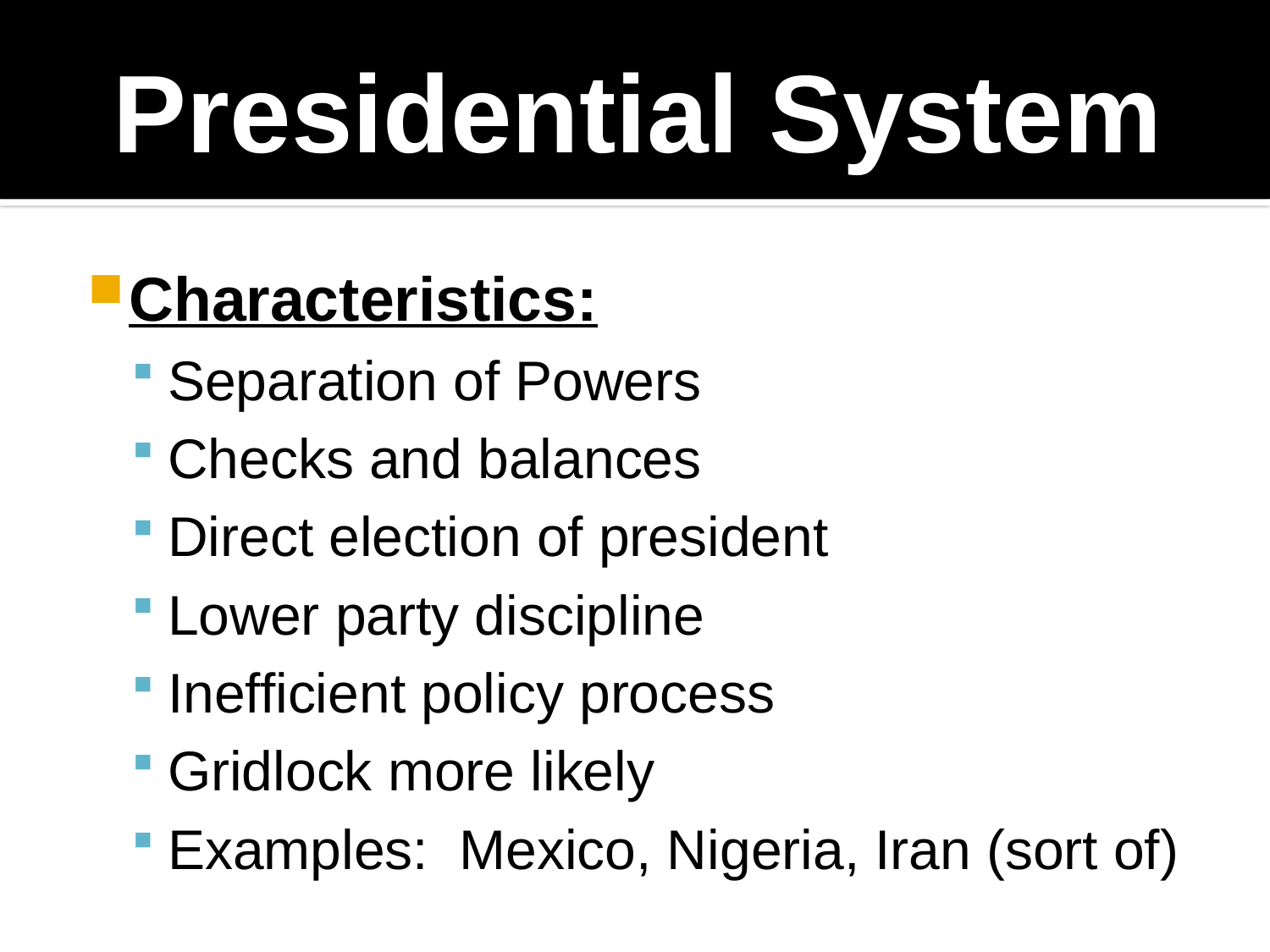

# Presidential System
Characteristics:
Separation of Powers
Checks and balances
Direct election of president
Lower party discipline
Inefficient policy process
Gridlock more likely
Examples:  Mexico, Nigeria, Iran (sort of)